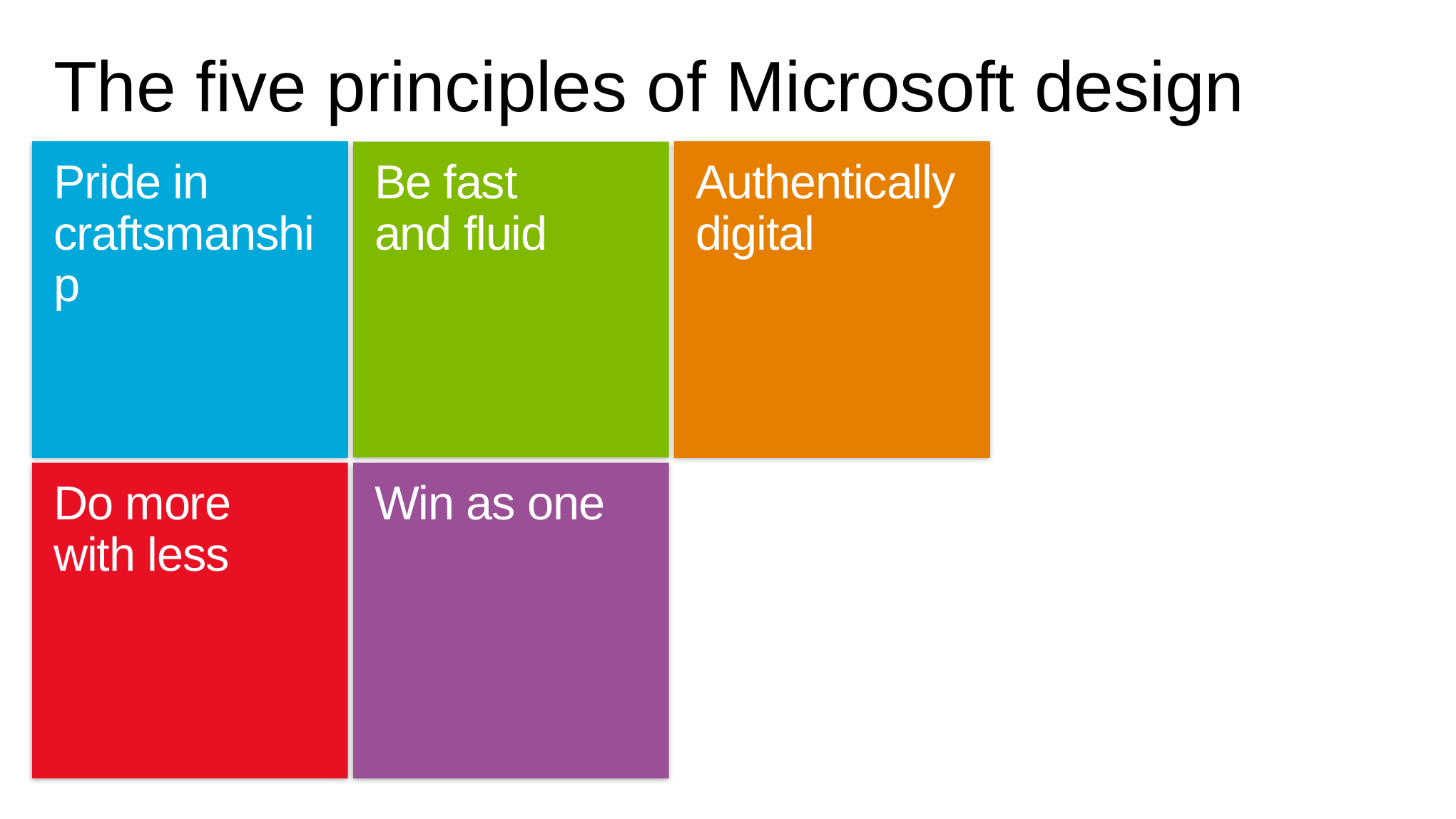

# The five principles of Microsoft design
Pride in craftsmanship
Be fast and fluid
Authentically digital
Do more with less
Win as one